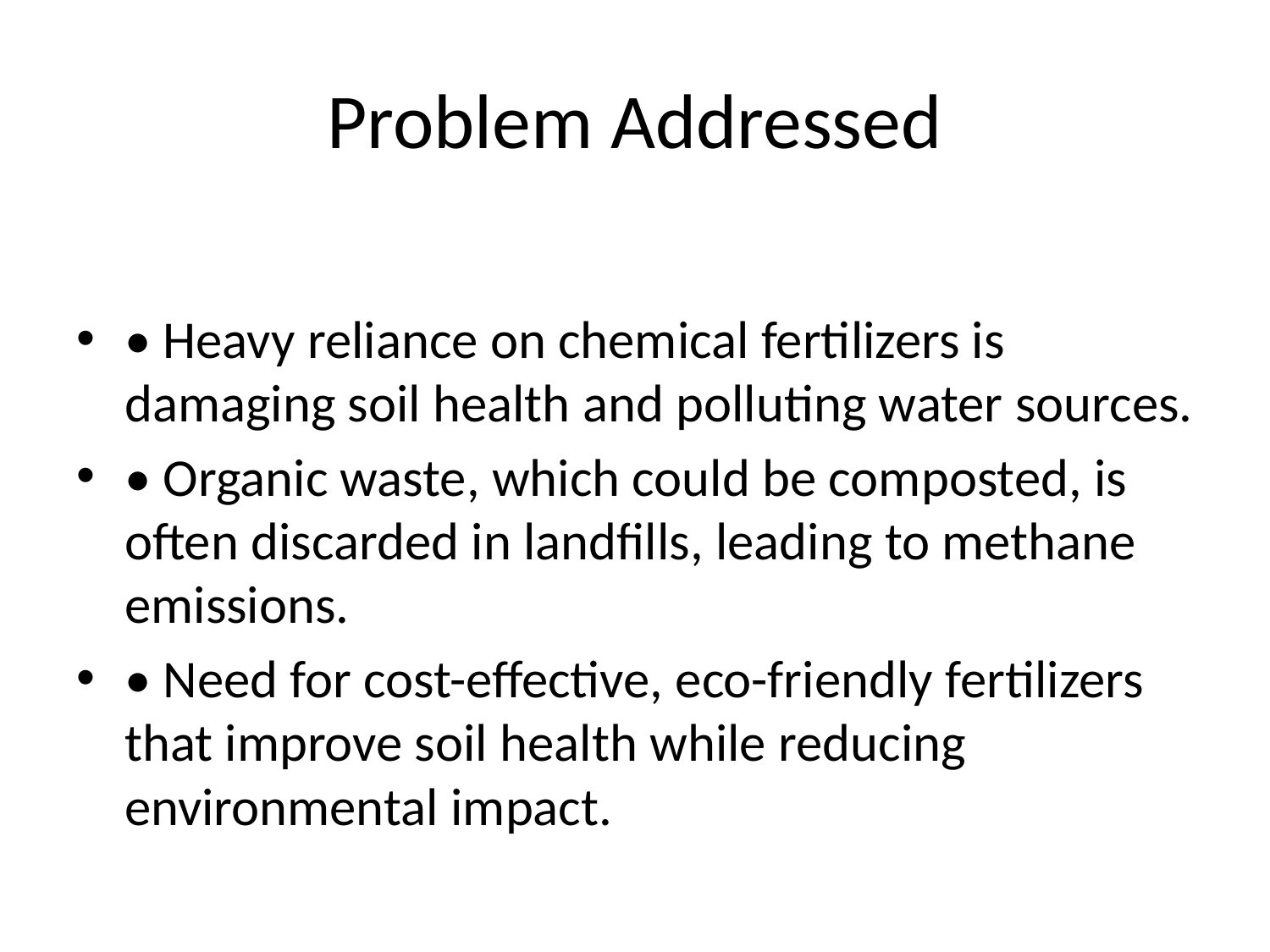

# Problem Addressed

• Heavy reliance on chemical fertilizers is damaging soil health and polluting water sources.
• Organic waste, which could be composted, is often discarded in landfills, leading to methane emissions.
• Need for cost-effective, eco-friendly fertilizers that improve soil health while reducing environmental impact.